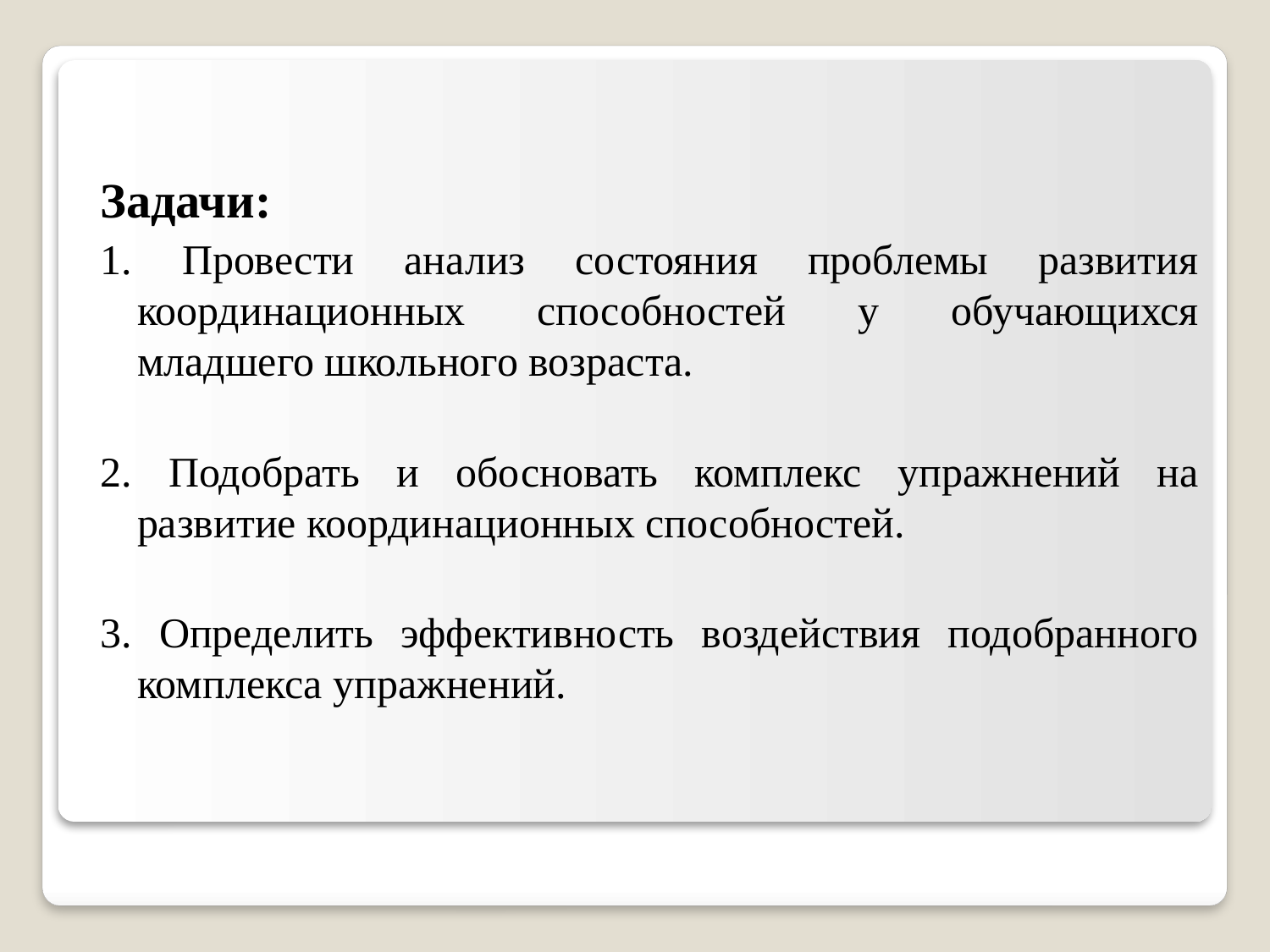

Задачи:
1. Провести анализ состояния проблемы развития координационных способностей у обучающихся младшего школьного возраста.

2. Подобрать и обосновать комплекс упражнений на развитие координационных способностей.

3. Определить эффективность воздействия подобранного комплекса упражнений.